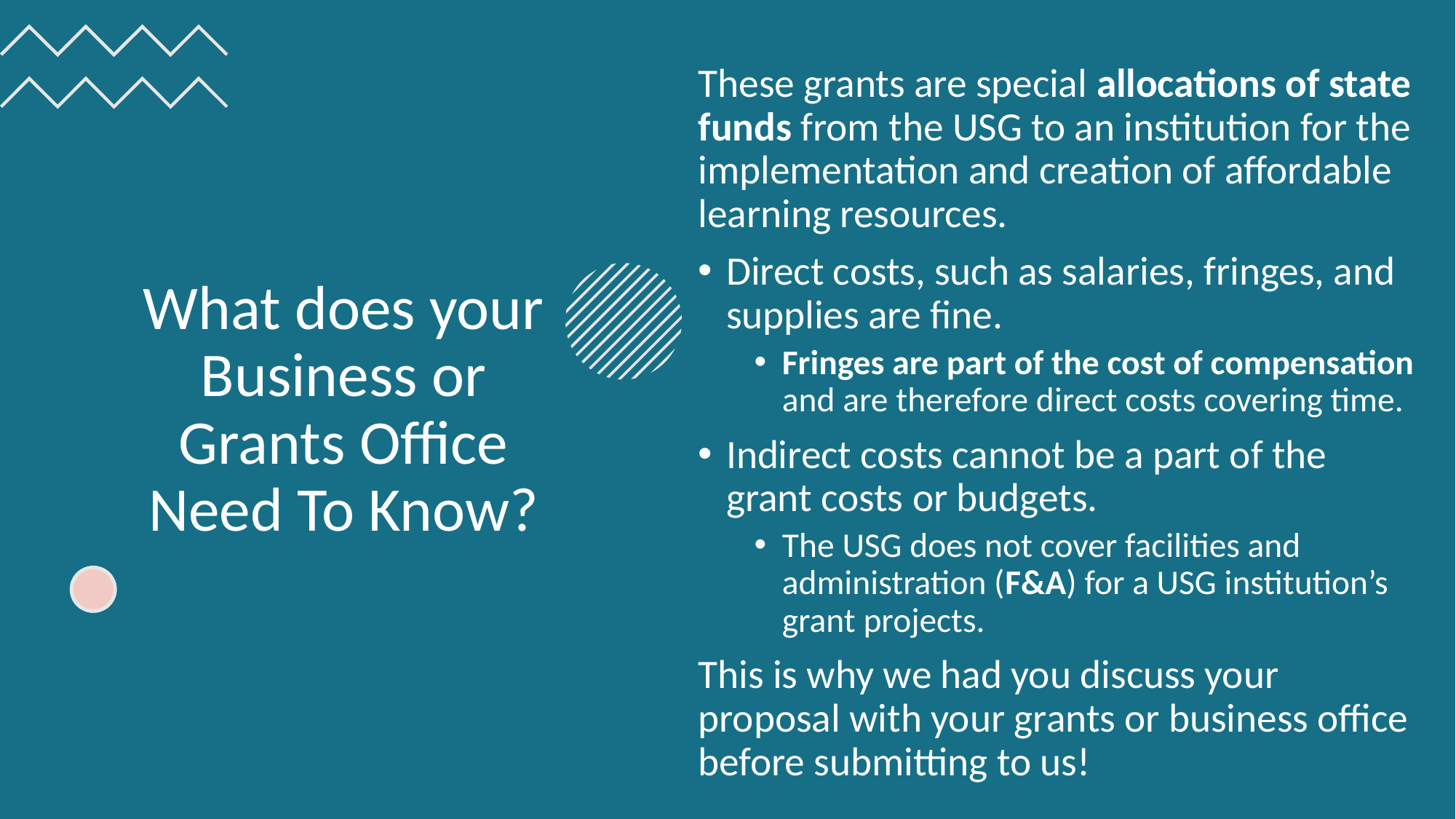

These grants are special allocations of state funds from the USG to an institution for the implementation and creation of affordable learning resources.
Direct costs, such as salaries, fringes, and supplies are fine.
Fringes are part of the cost of compensation and are therefore direct costs covering time.
Indirect costs cannot be a part of the grant costs or budgets.
The USG does not cover facilities and administration (F&A) for a USG institution’s grant projects.
This is why we had you discuss your proposal with your grants or business office before submitting to us!
# What does your Business or Grants Office Need To Know?